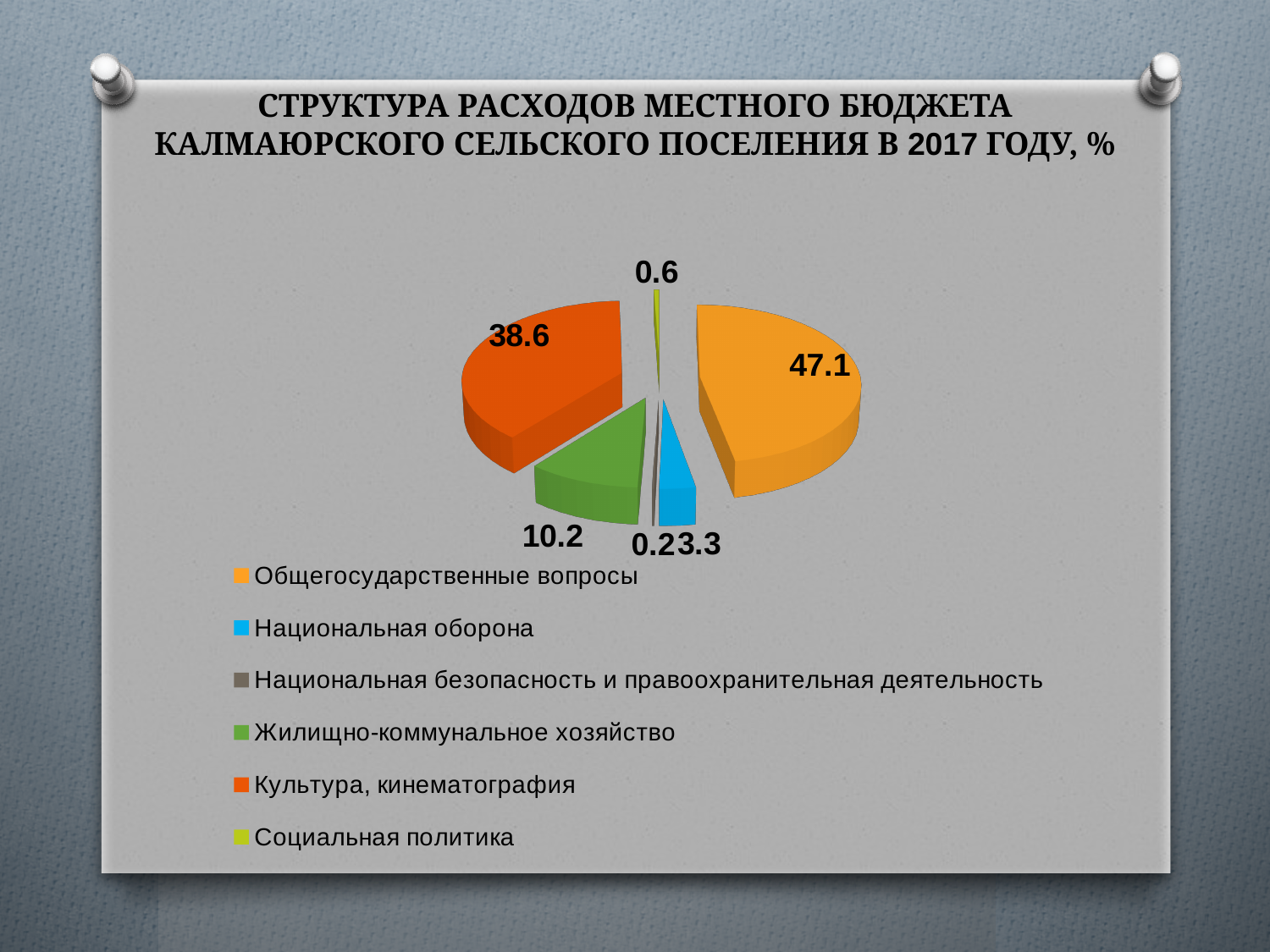

# СТРУКТУРА РАСХОДОВ МЕСТНОГО БЮДЖЕТА КАЛМАЮРСКОГО СЕЛЬСКОГО ПОСЕЛЕНИЯ В 2017 ГОДУ, %

[unsupported chart]